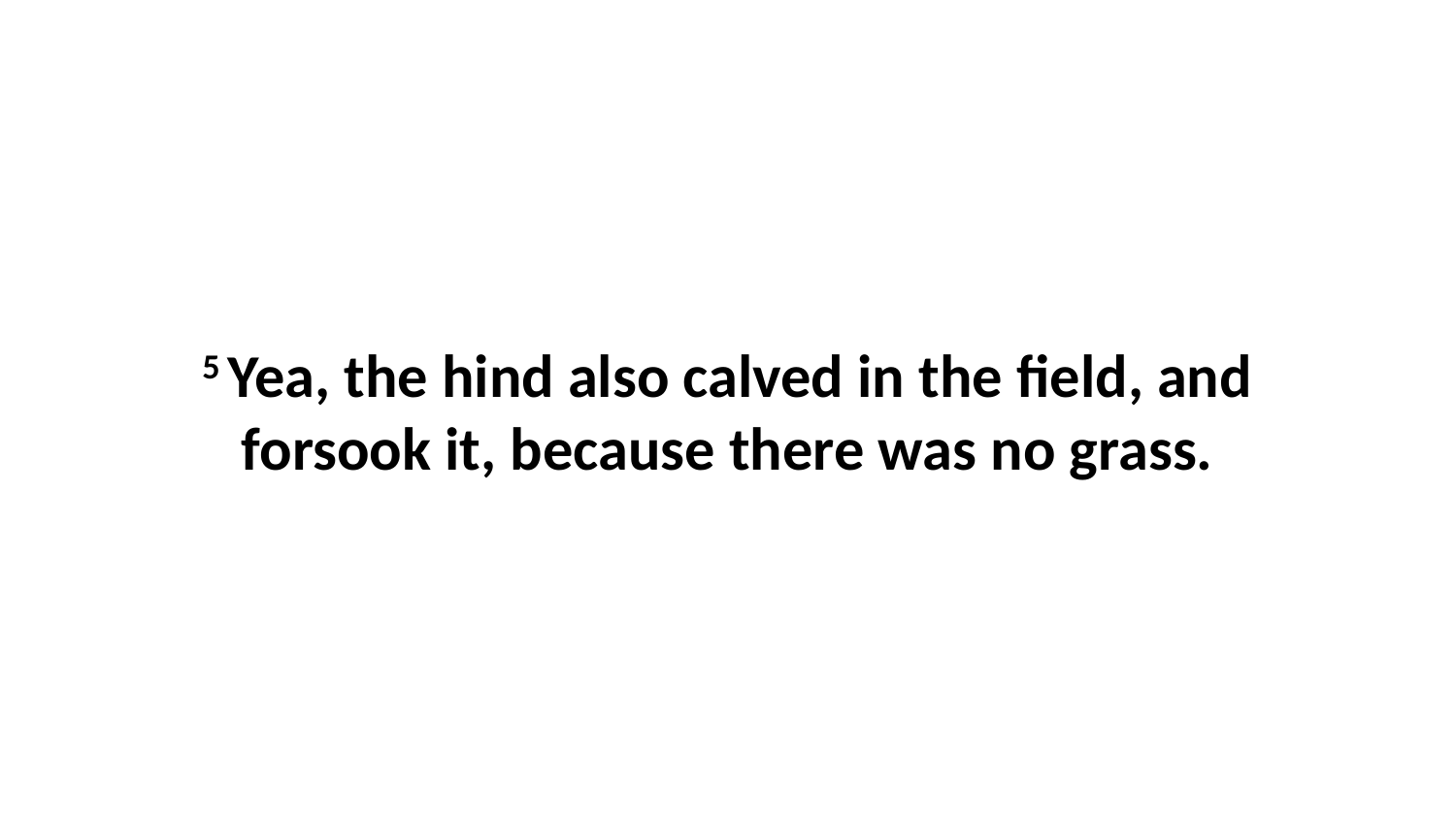

5 Yea, the hind also calved in the field, and forsook it, because there was no grass.